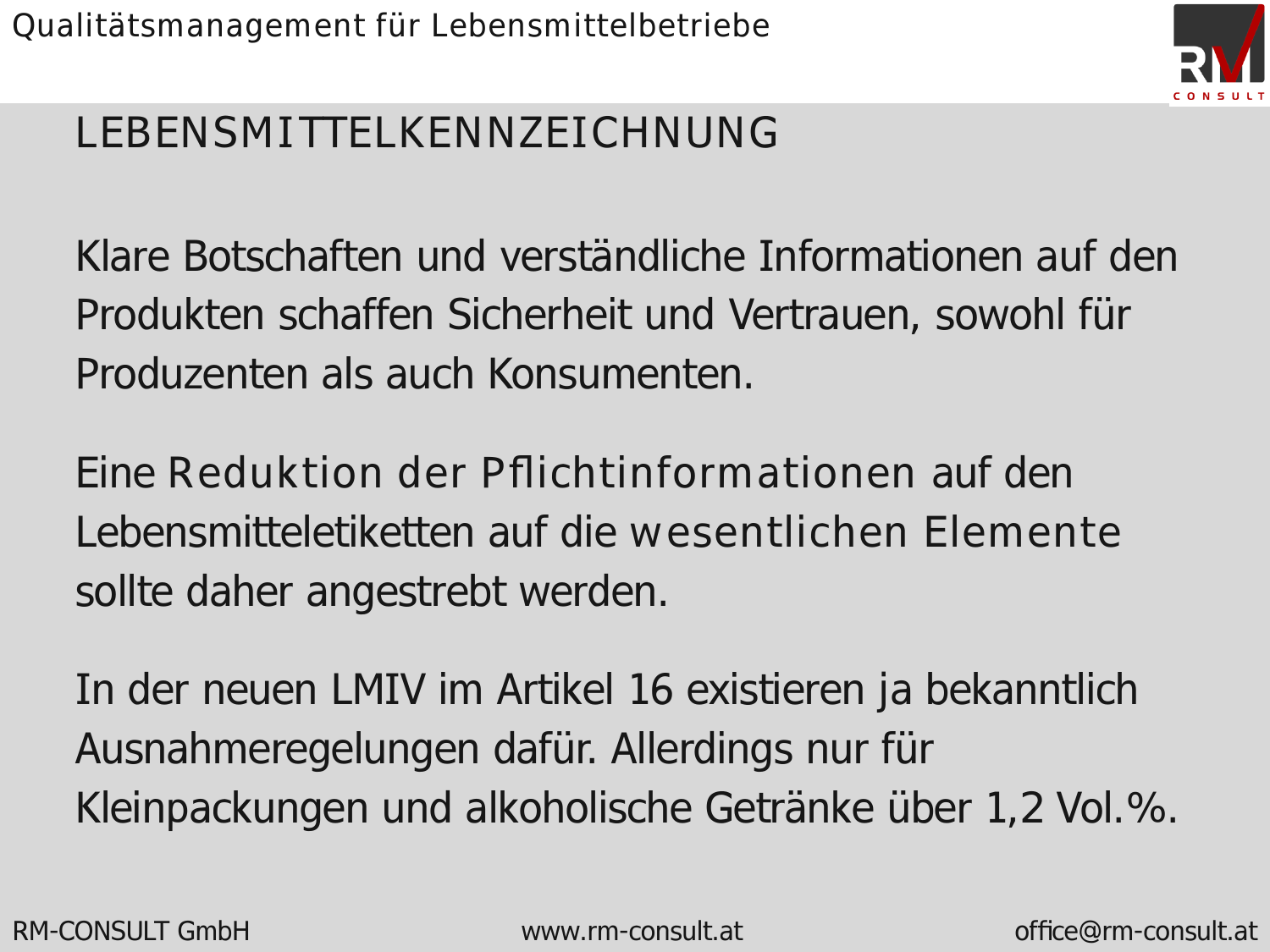

# LEBENSMITTELKENNZEICHNUNG
Klare Botschaften und verständliche Informationen auf den
Produkten schaffen Sicherheit und Vertrauen, sowohl für
Produzenten als auch Konsumenten.

Eine Reduktion der Pflichtinformationen auf den
Lebensmitteletiketten auf die wesentlichen Elemente
sollte daher angestrebt werden.

In der neuen LMIV im Artikel 16 existieren ja bekanntlich
Ausnahmeregelungen dafür. Allerdings nur für
Kleinpackungen und alkoholische Getränke über 1,2 Vol.%.